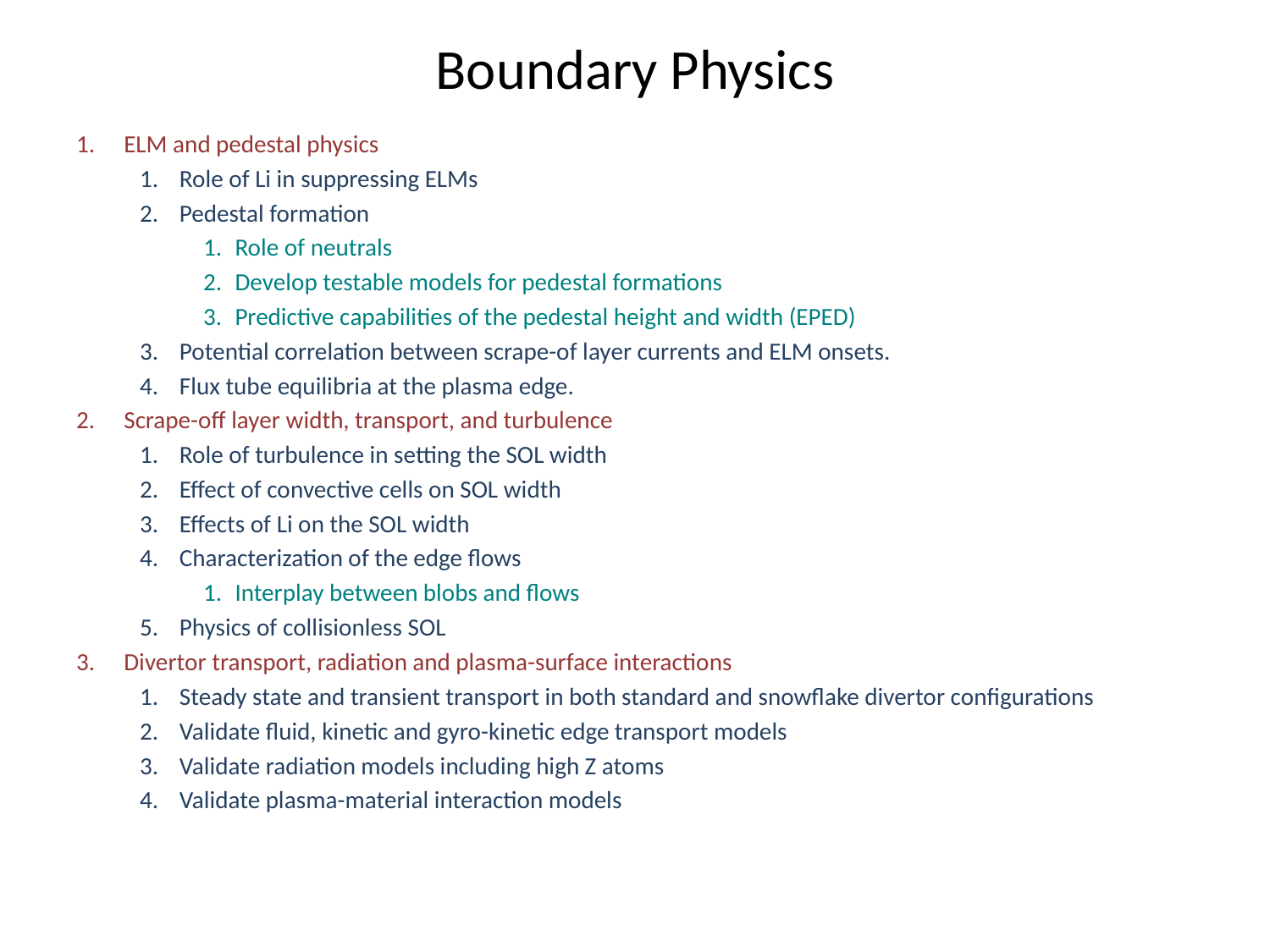

# Boundary Physics
ELM and pedestal physics
Role of Li in suppressing ELMs
Pedestal formation
Role of neutrals
Develop testable models for pedestal formations
Predictive capabilities of the pedestal height and width (EPED)
Potential correlation between scrape-of layer currents and ELM onsets.
Flux tube equilibria at the plasma edge.
Scrape-off layer width, transport, and turbulence
Role of turbulence in setting the SOL width
Effect of convective cells on SOL width
Effects of Li on the SOL width
Characterization of the edge flows
Interplay between blobs and flows
Physics of collisionless SOL
Divertor transport, radiation and plasma-surface interactions
Steady state and transient transport in both standard and snowflake divertor configurations
Validate fluid, kinetic and gyro-kinetic edge transport models
Validate radiation models including high Z atoms
Validate plasma-material interaction models